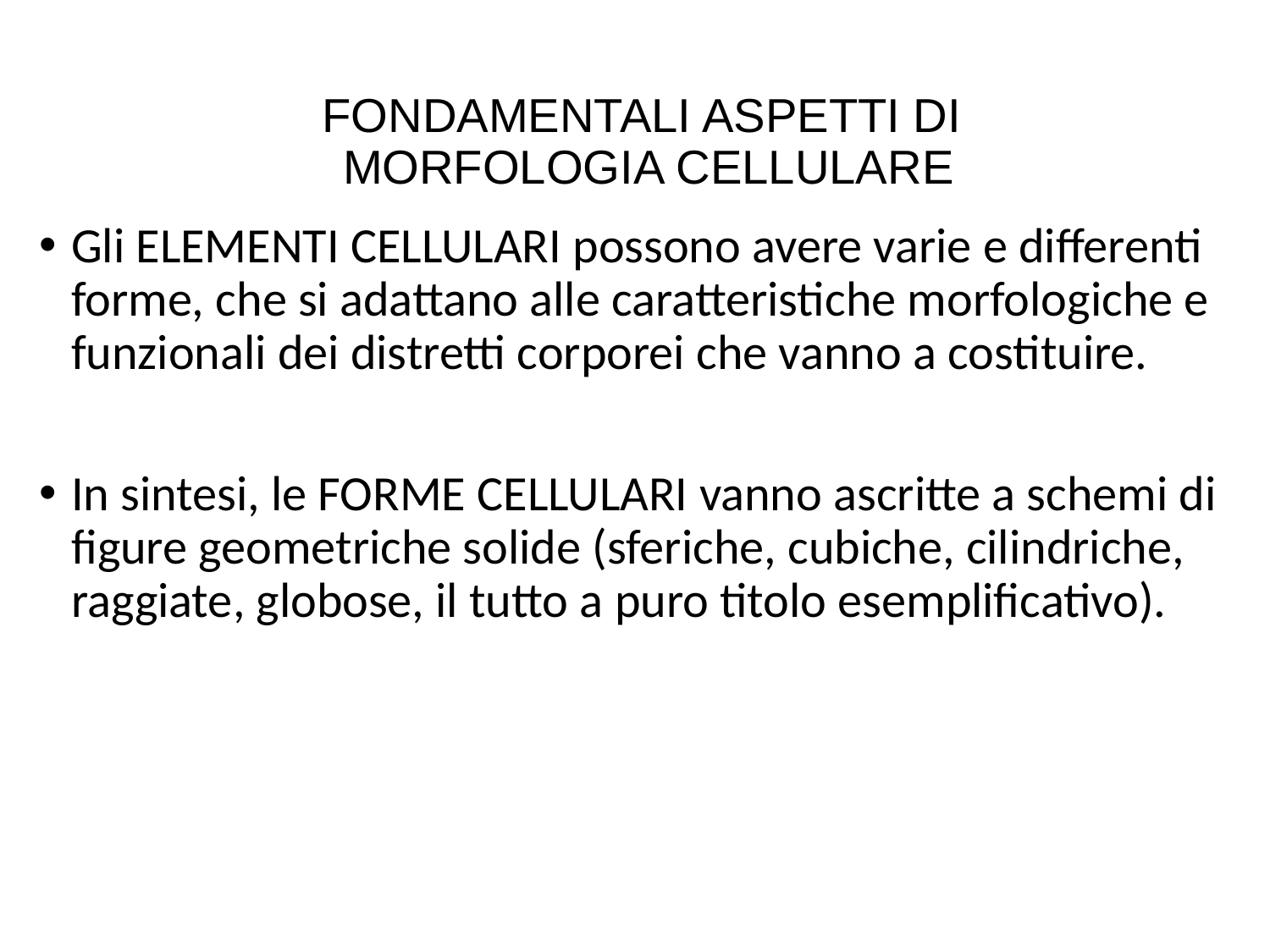

# FONDAMENTALI ASPETTI DI MORFOLOGIA CELLULARE
Gli ELEMENTI CELLULARI possono avere varie e differenti forme, che si adattano alle caratteristiche morfologiche e funzionali dei distretti corporei che vanno a costituire.

In sintesi, le FORME CELLULARI vanno ascritte a schemi di figure geometriche solide (sferiche, cubiche, cilindriche, raggiate, globose, il tutto a puro titolo esemplificativo).